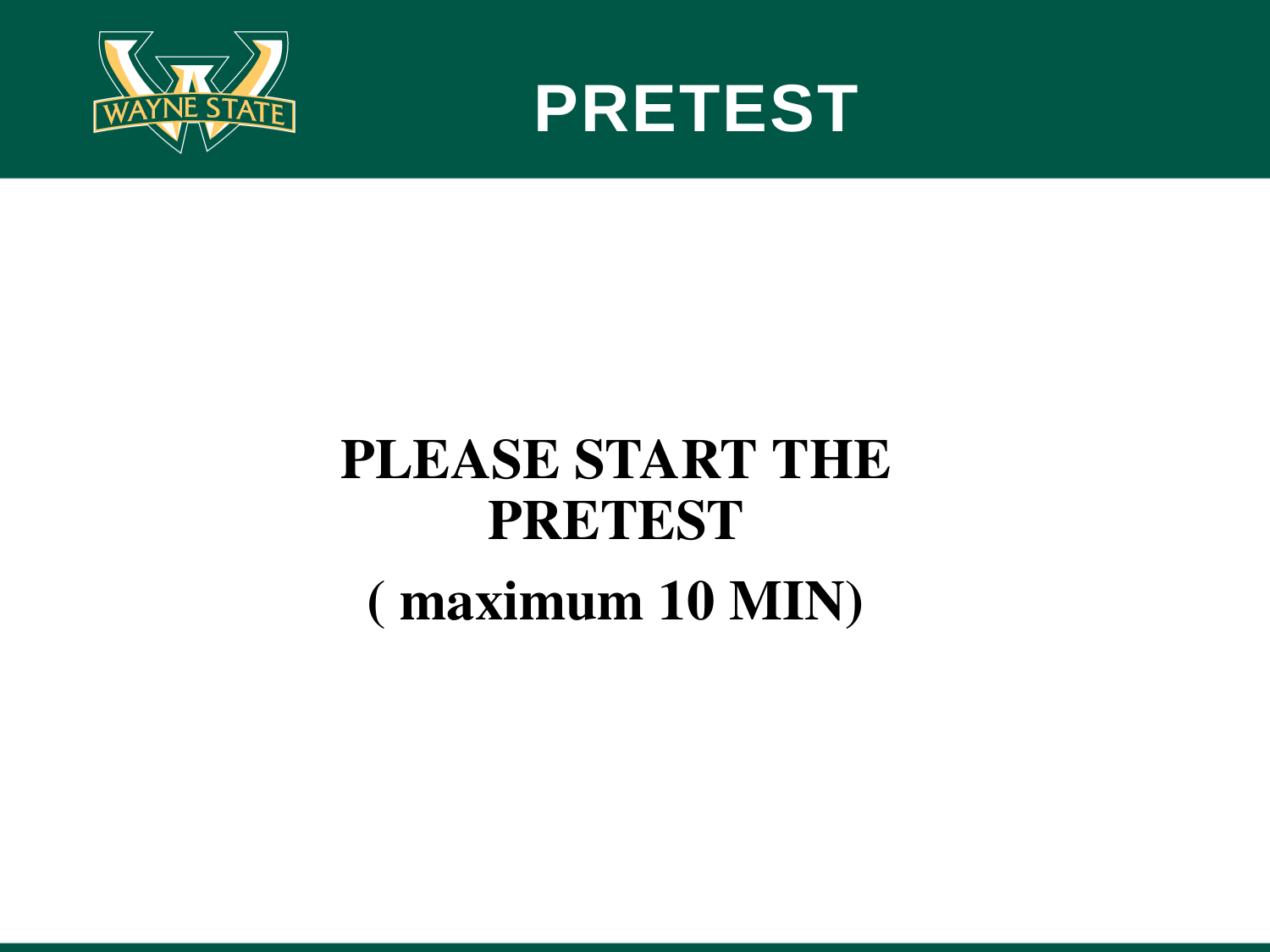

# PRETEST
PLEASE START THE PRETEST
( maximum 10 MIN)